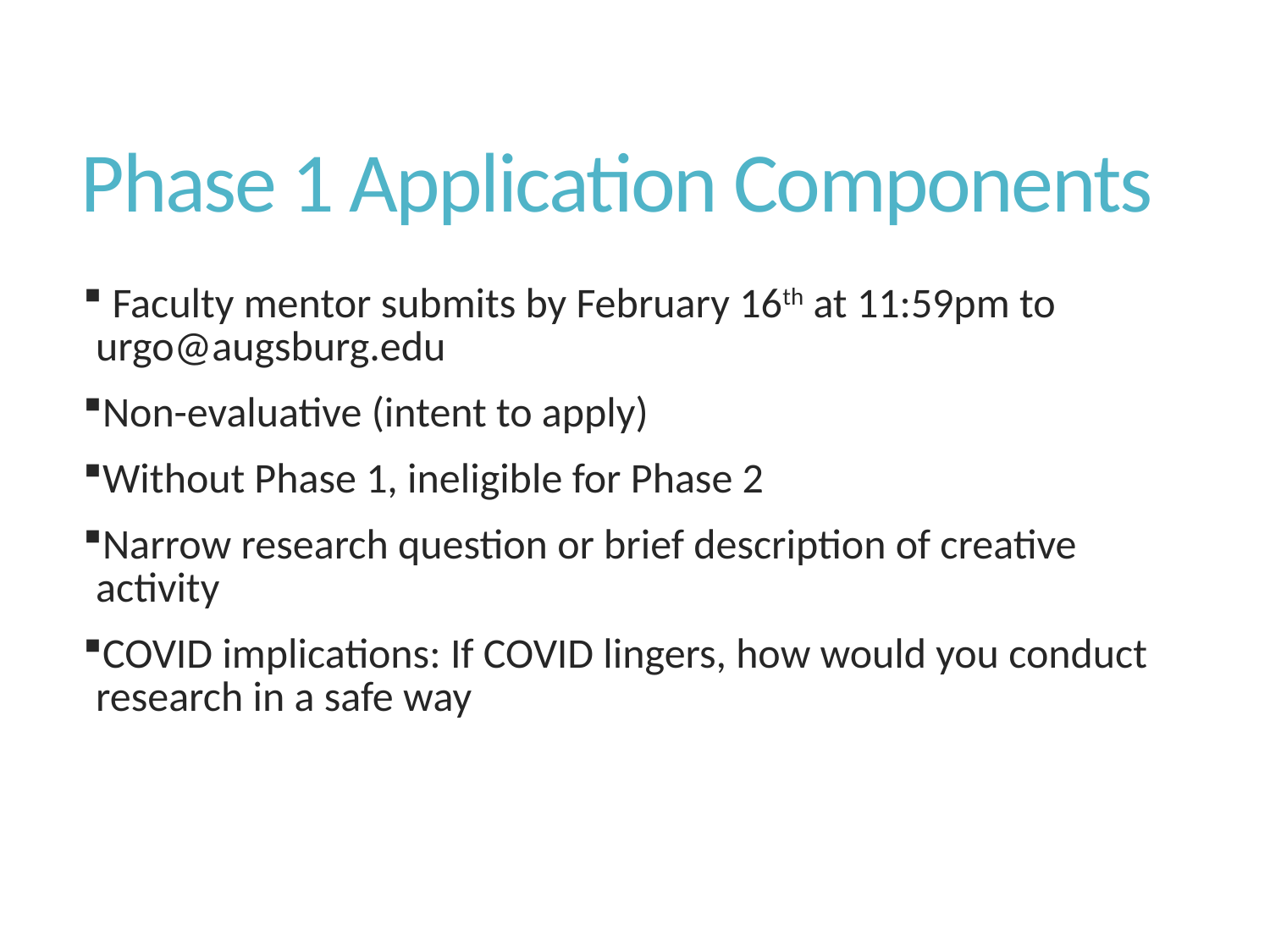

# Phase 1 Application Components
 Faculty mentor submits by February 16th at 11:59pm to urgo@augsburg.edu
Non-evaluative (intent to apply)
Without Phase 1, ineligible for Phase 2
Narrow research question or brief description of creative activity
COVID implications: If COVID lingers, how would you conduct research in a safe way